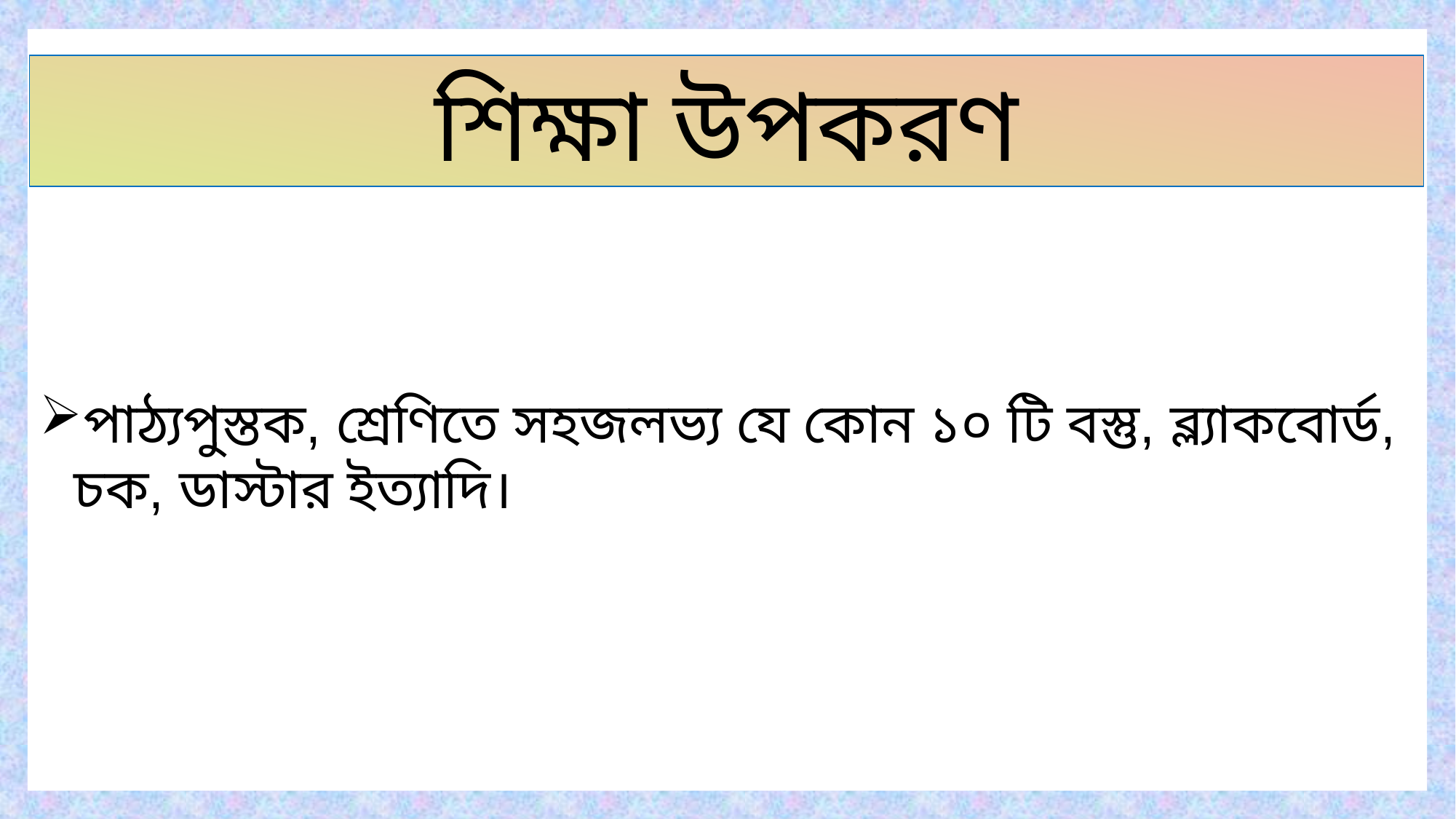

শিক্ষা উপকরণ

পাঠ্যপুস্তক, শ্রেণিতে সহজলভ্য যে কোন ১০ টি বস্তু, ব্ল্যাকবোর্ড, চক, ডাস্টার ইত্যাদি।